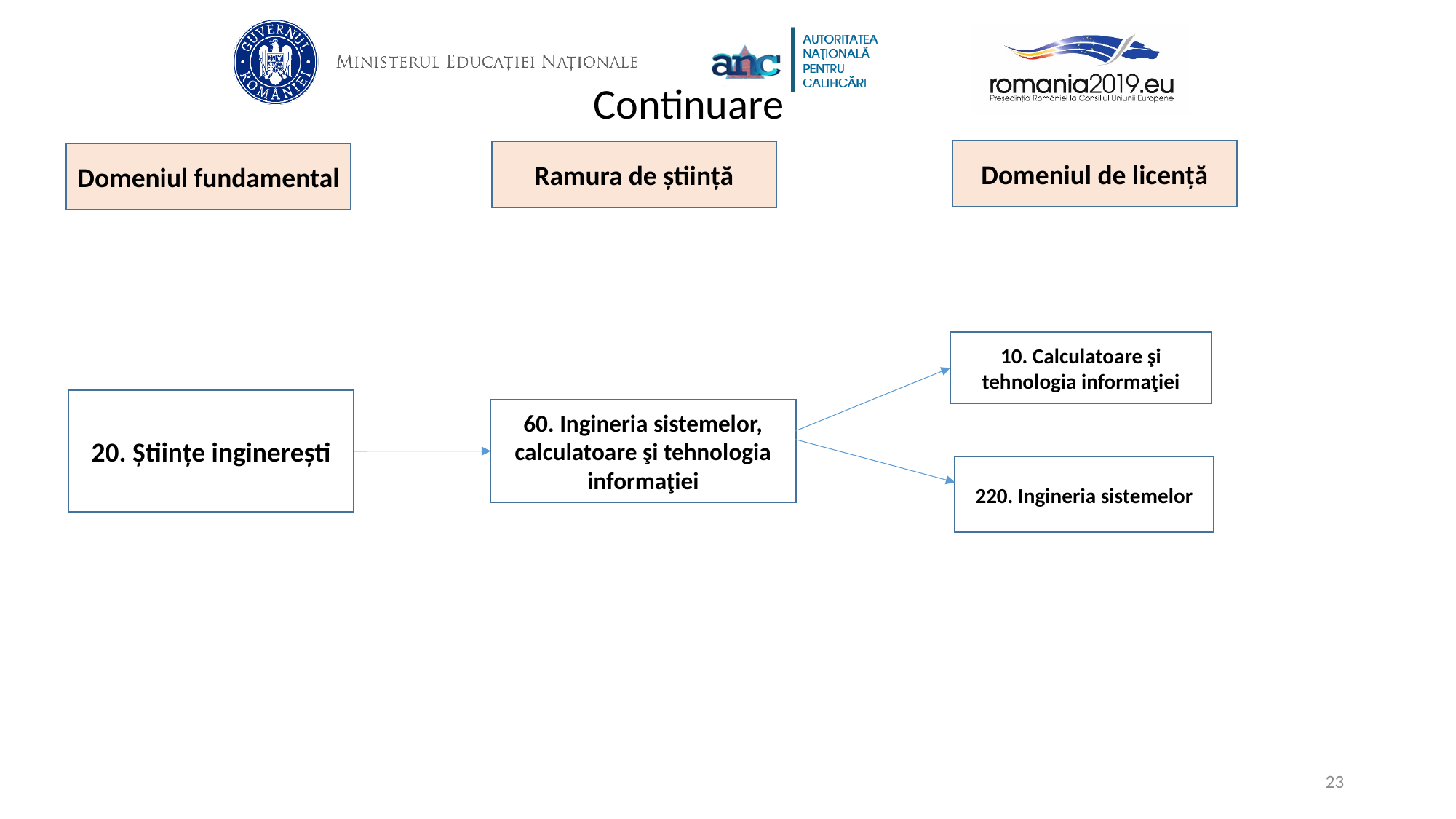

# Continuare
Domeniul de licență
Ramura de știință
Domeniul fundamental
10. Calculatoare şi tehnologia informaţiei
60. Ingineria sistemelor, calculatoare şi tehnologia informaţiei
220. Ingineria sistemelor
20. Științe inginerești
23